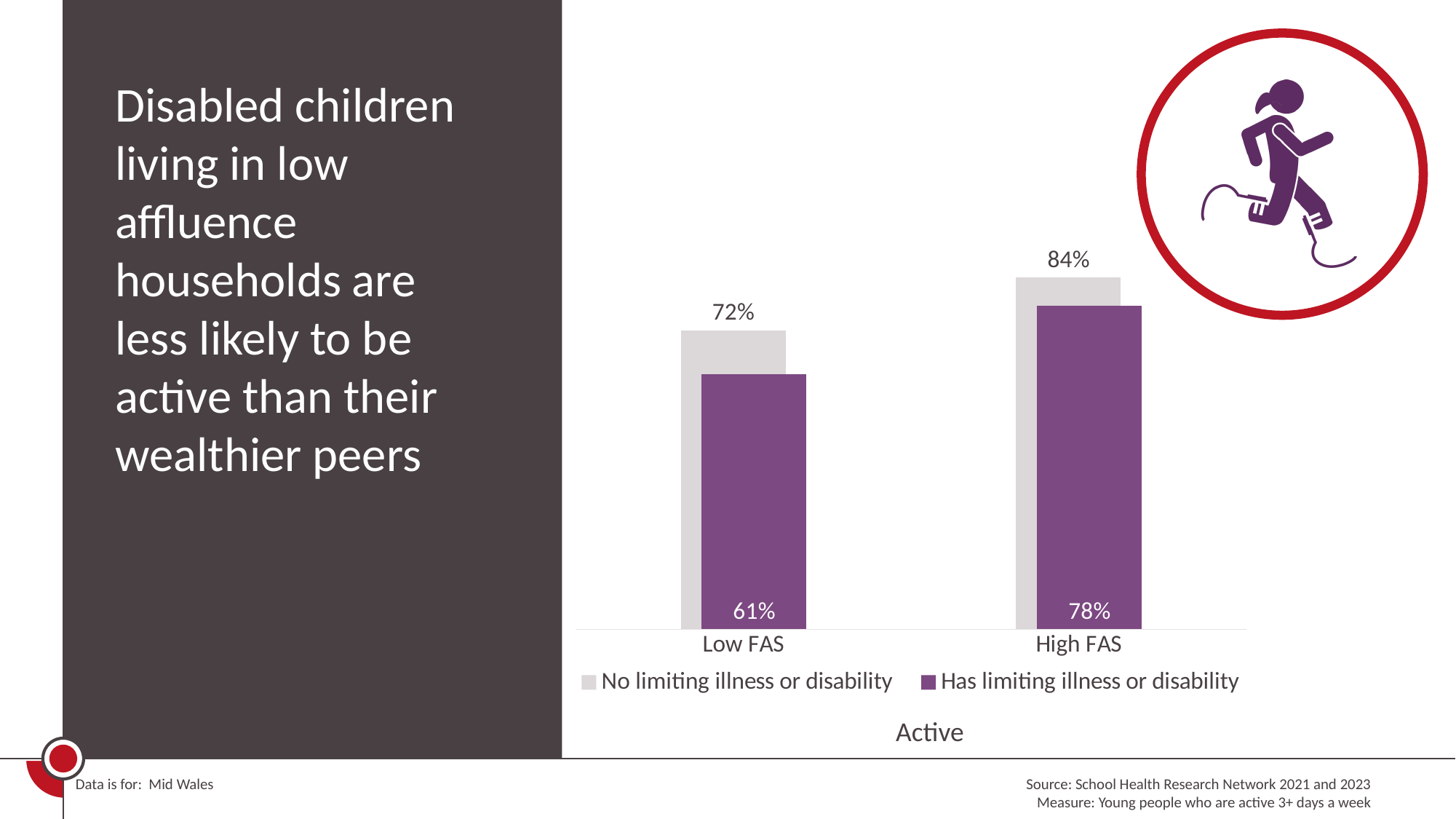

Disabled children living in low affluence households are less likely to be active than their wealthier peers

### Chart

| Category | No limiting illness or disability | Has limiting illness or disability |
|---|---|---|
| Low FAS | 0.717741935483871 | 0.6122448979591836 |
| High FAS | 0.8446540880503144 | 0.775623268698061 |
Active